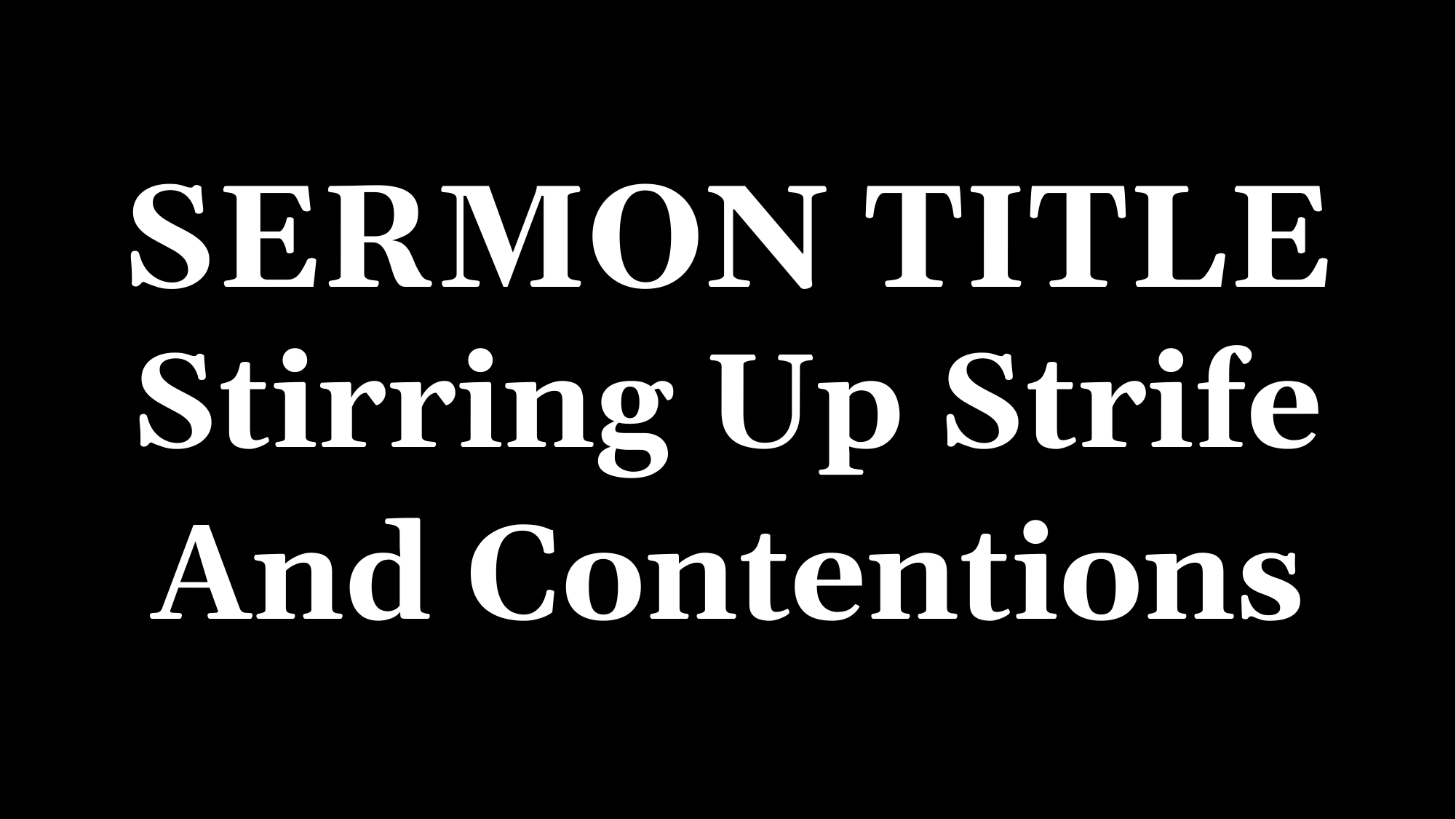

SERMON TITLE
Stirring Up Strife
And Contentions